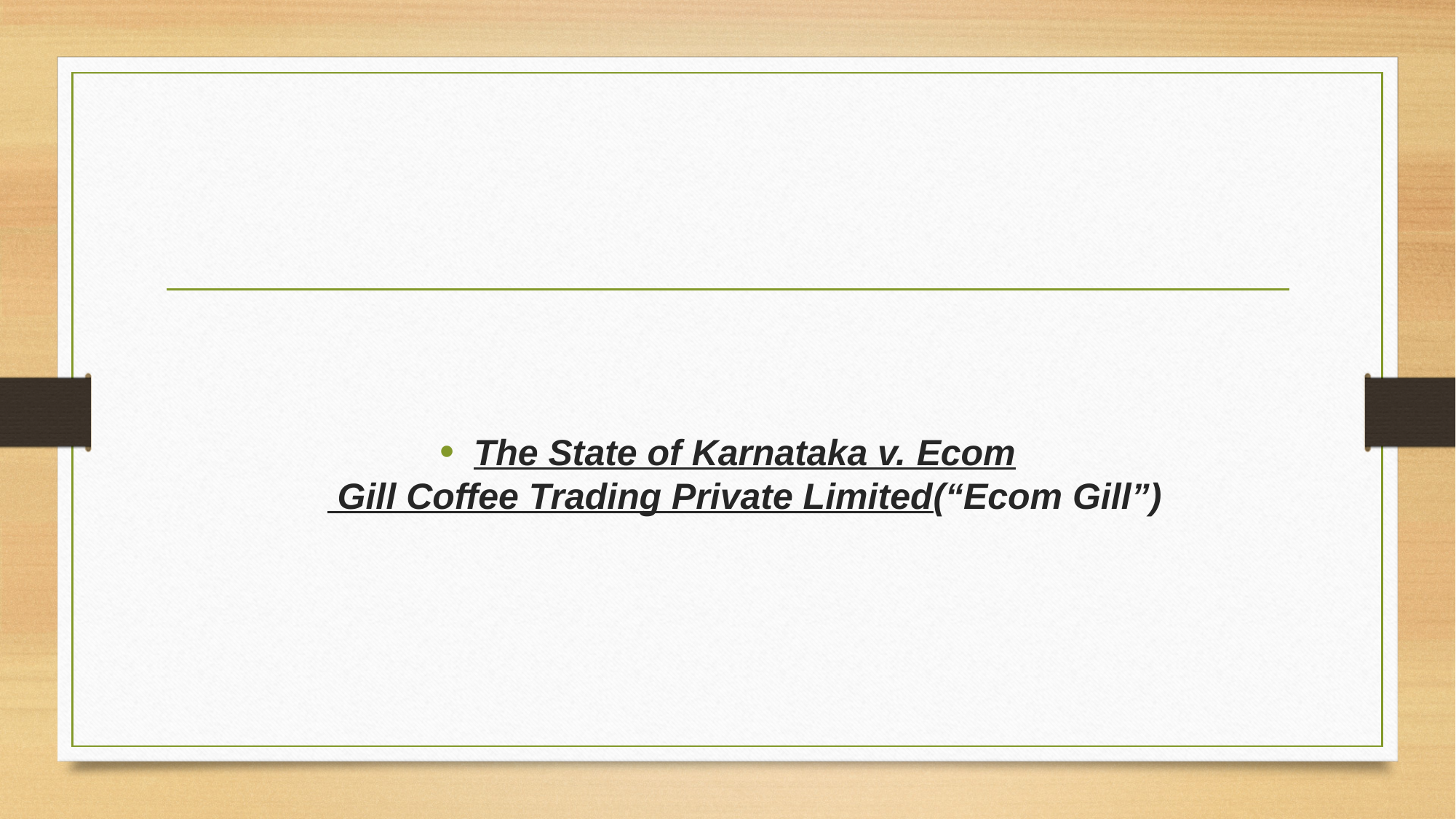

#

The State of Karnataka v. Ecom Gill Coffee Trading Private Limited(“Ecom Gill”)